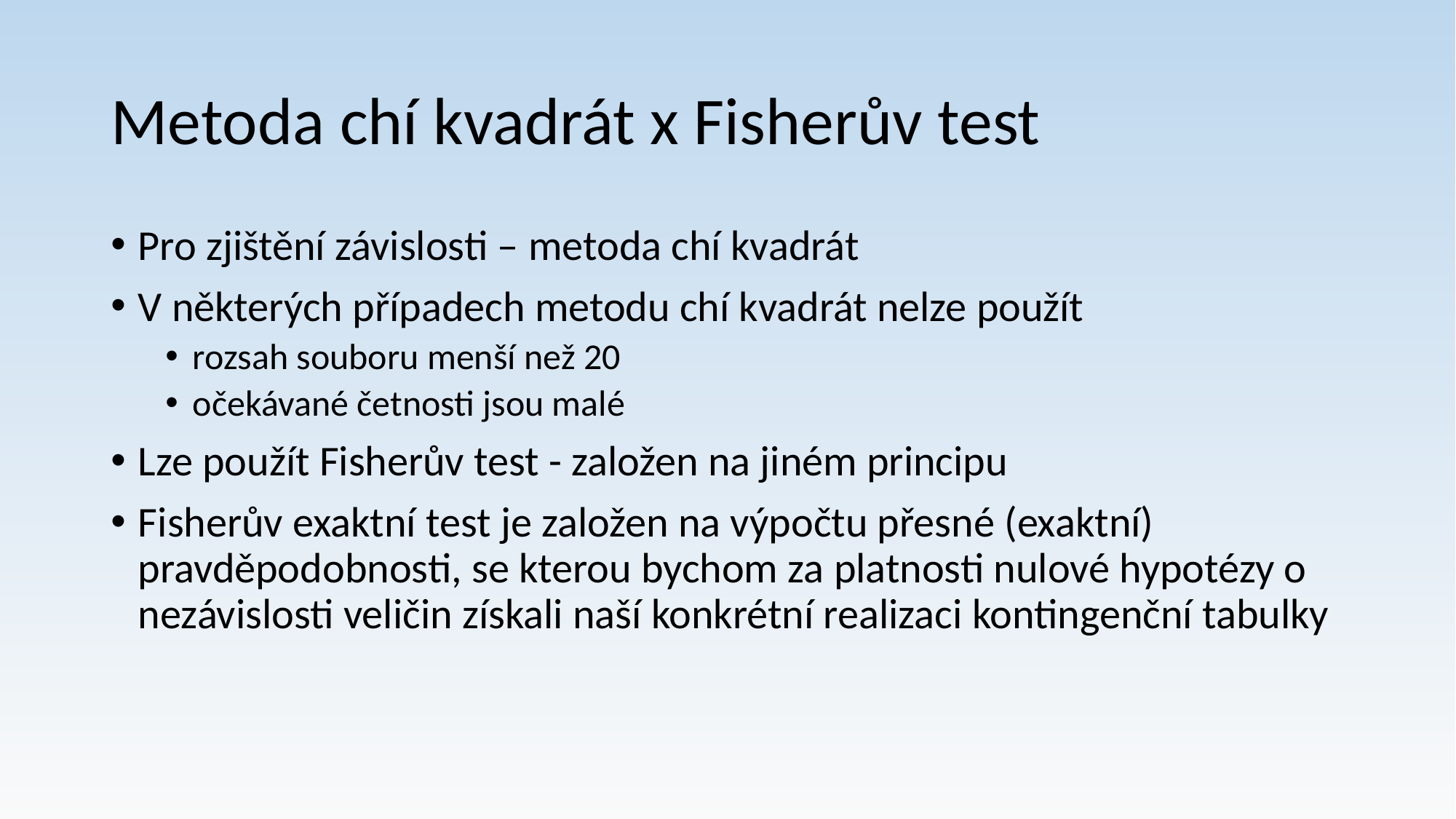

# Metoda chí kvadrát x Fisherův test
Pro zjištění závislosti – metoda chí kvadrát
V některých případech metodu chí kvadrát nelze použít
rozsah souboru menší než 20
očekávané četnosti jsou malé
Lze použít Fisherův test - založen na jiném principu
Fisherův exaktní test je založen na výpočtu přesné (exaktní)
pravděpodobnosti, se kterou bychom za platnosti nulové hypotézy o nezávislosti veličin získali naší konkrétní realizaci kontingenční tabulky